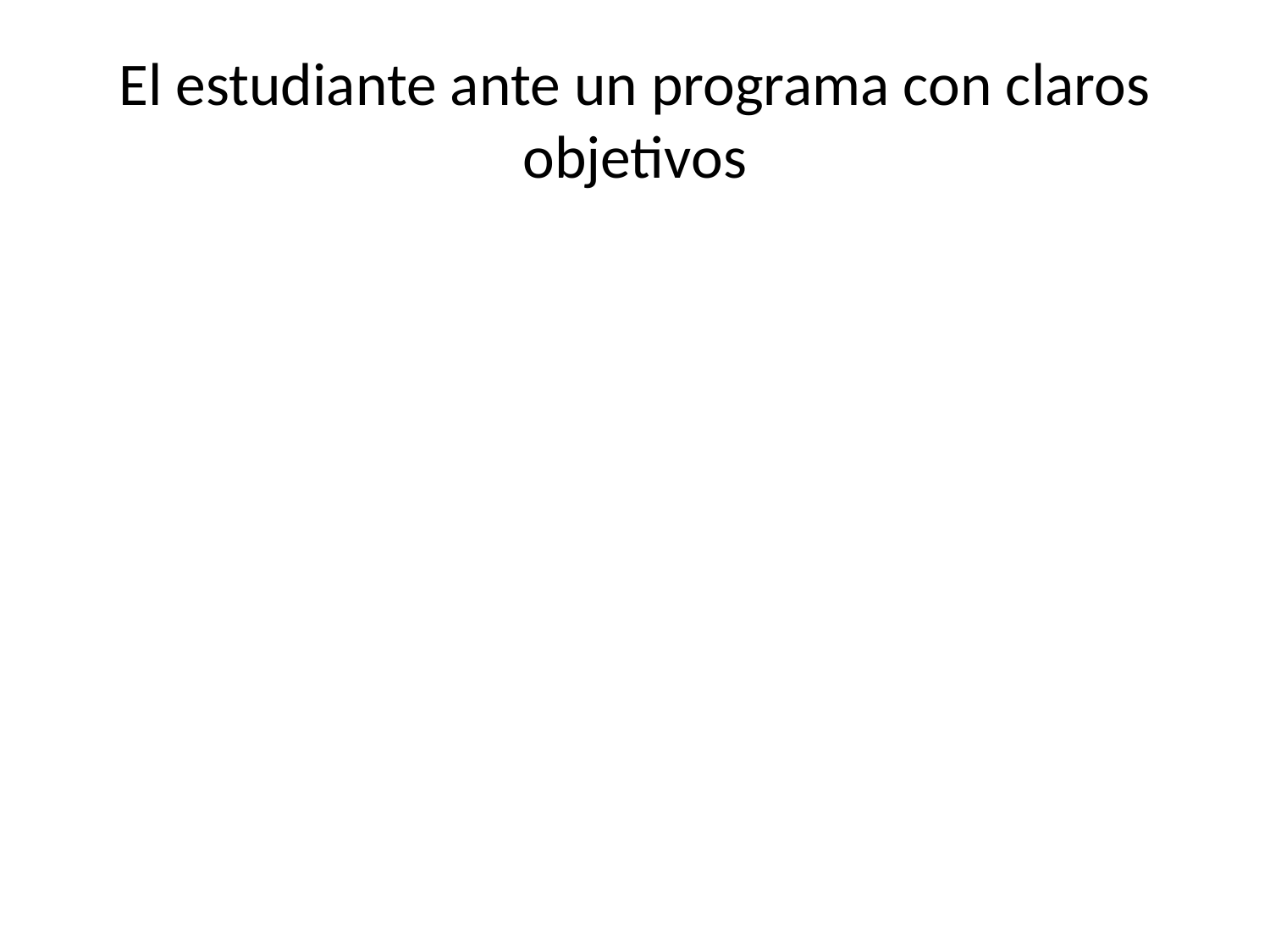

# El estudiante ante un programa con claros objetivos